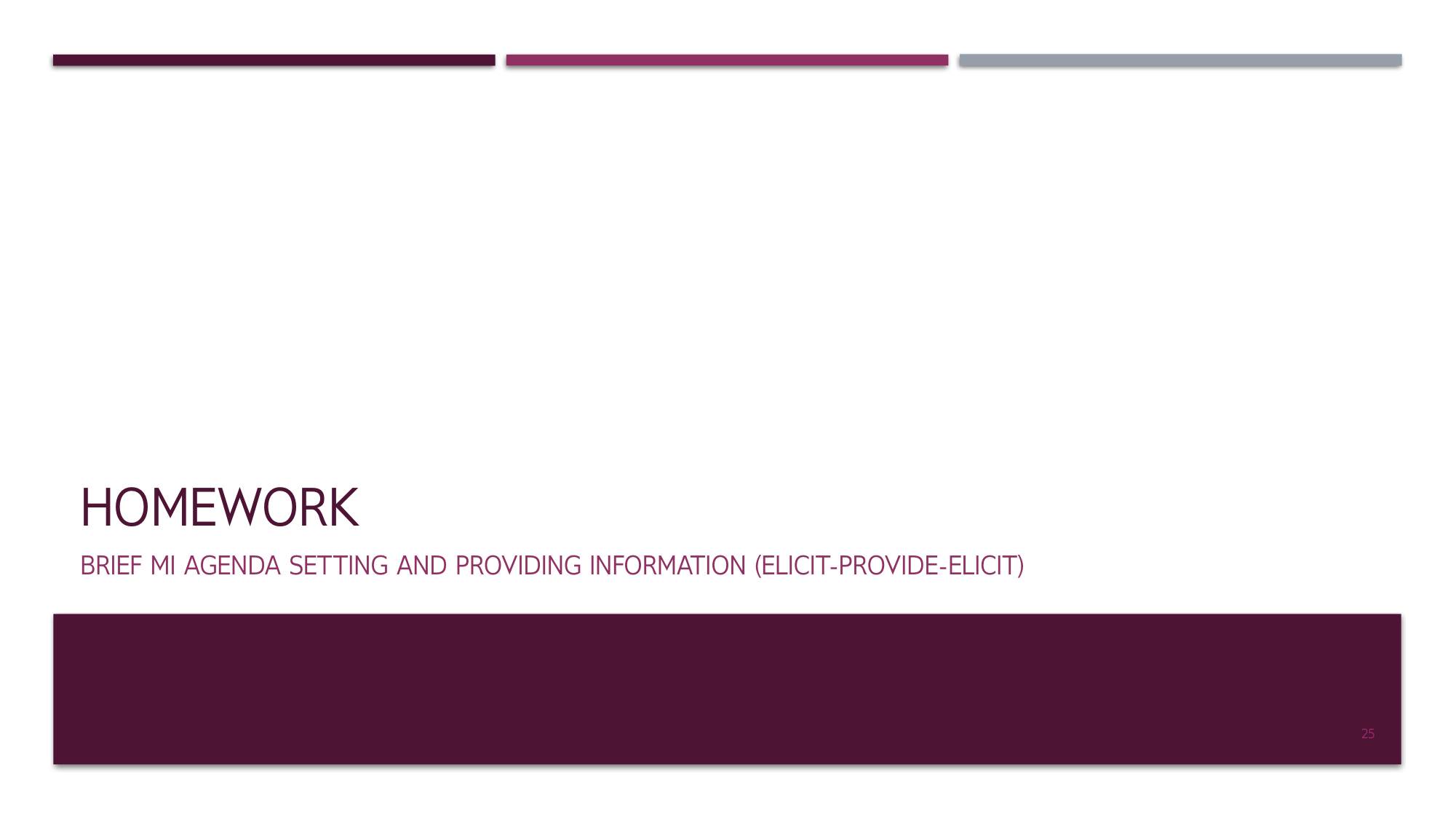

# Homework
Brief MI Agenda Setting and Providing Information (Elicit-Provide-Elicit)
25